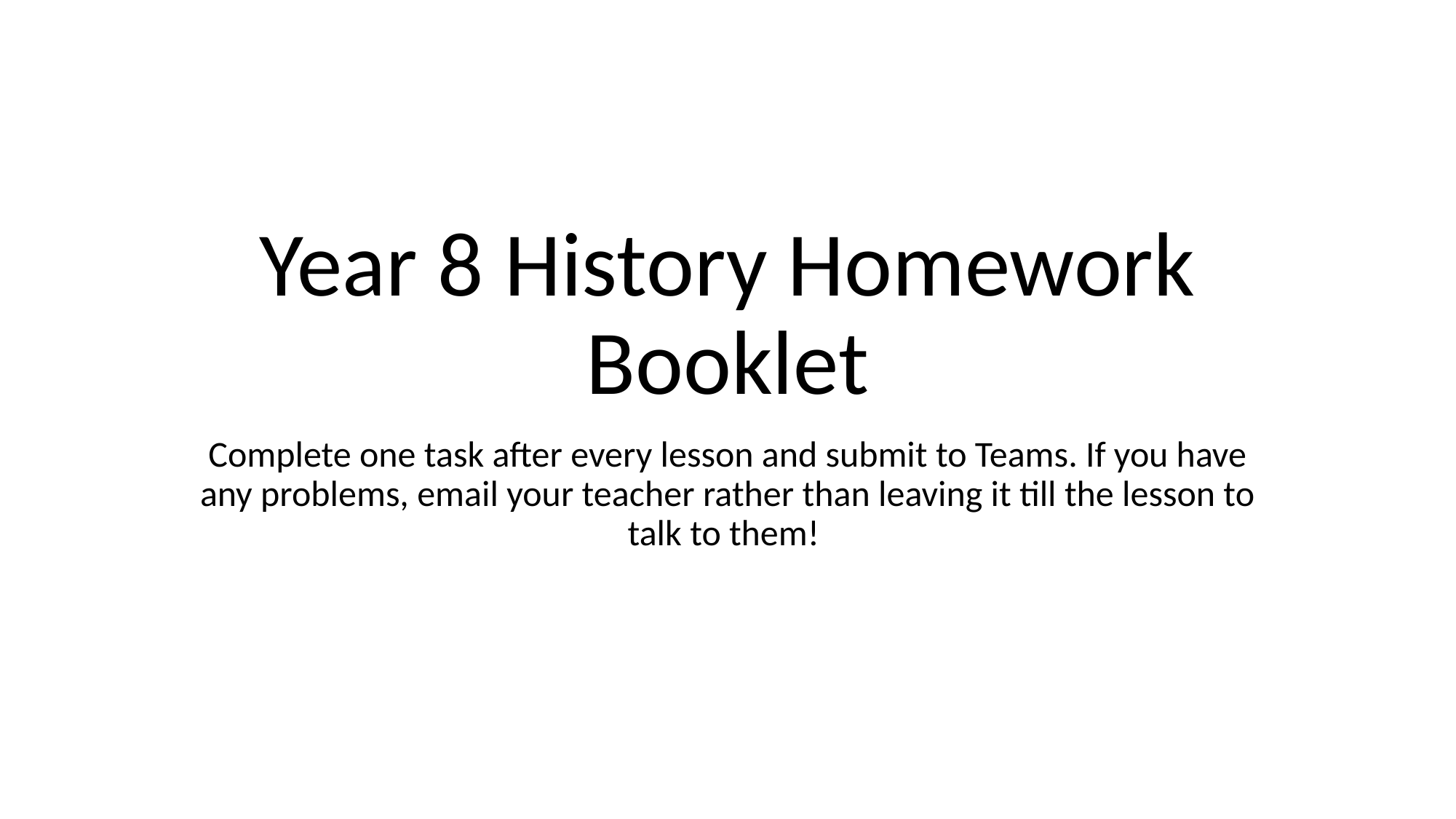

# Year 8 History Homework Booklet
Complete one task after every lesson and submit to Teams. If you have any problems, email your teacher rather than leaving it till the lesson to talk to them!